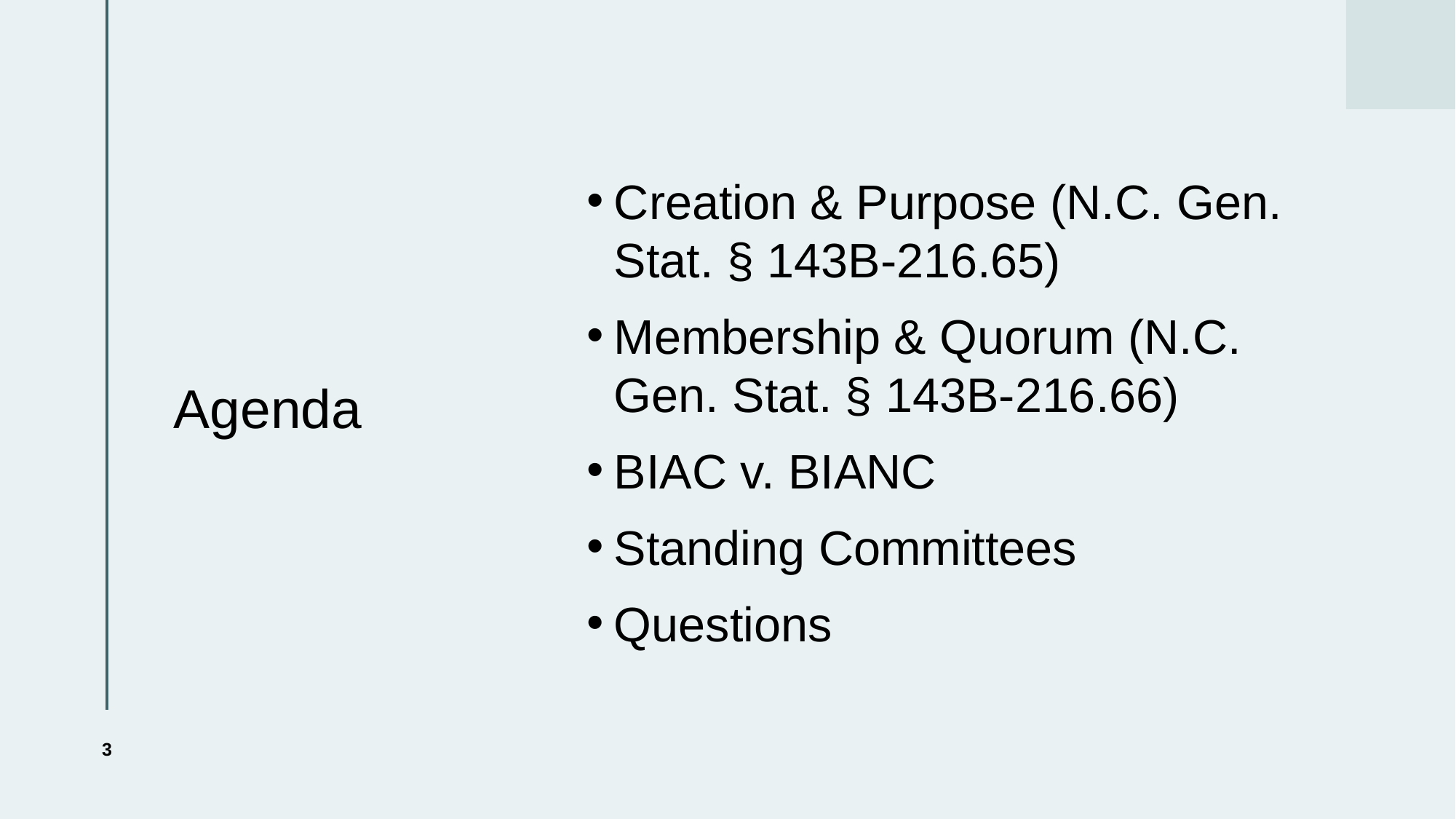

# Agenda
Creation & Purpose (N.C. Gen. Stat. § 143B-216.65)
Membership & Quorum (N.C. Gen. Stat. § 143B-216.66)
BIAC v. BIANC
Standing Committees
Questions
3